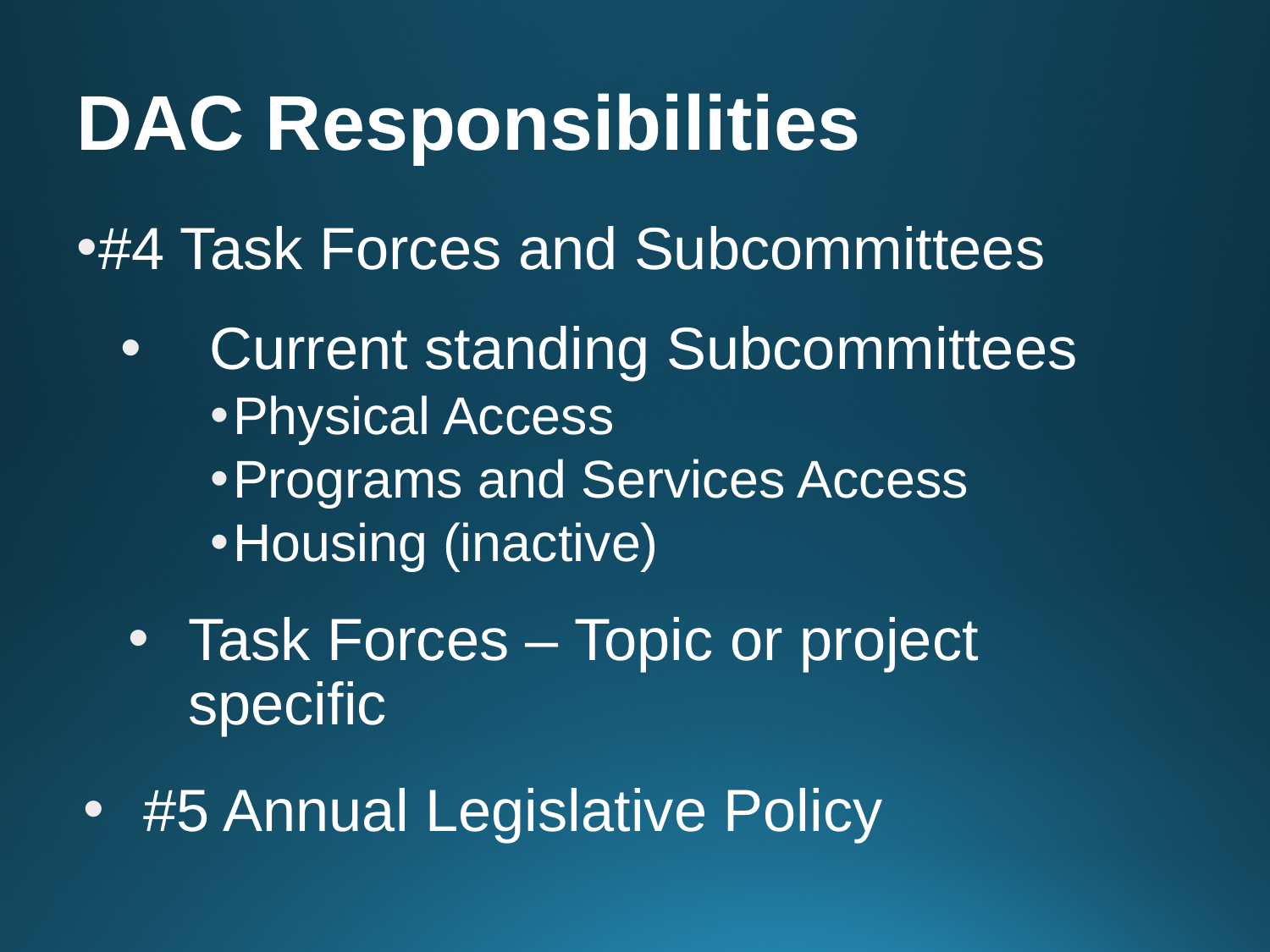

# DAC Responsibilities
#4 Task Forces and Subcommittees
    Current standing Subcommittees
Physical Access
Programs and Services Access
Housing (inactive)
Task Forces – Topic or project specific
#5 Annual Legislative Policy